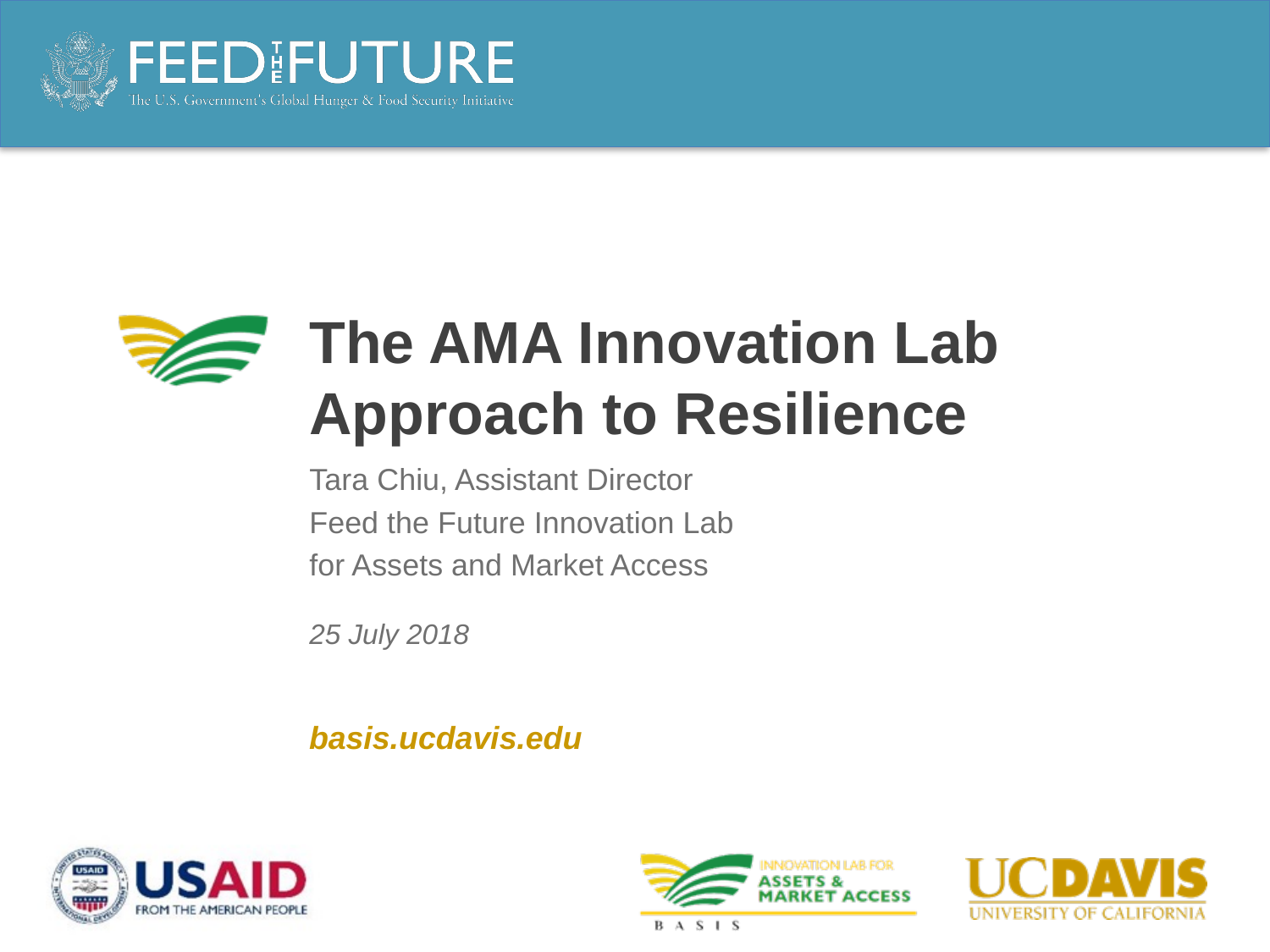

The AMA Innovation Lab Approach to Resilience
Tara Chiu, Assistant Director
Feed the Future Innovation Lab
for Assets and Market Access
25 July 2018